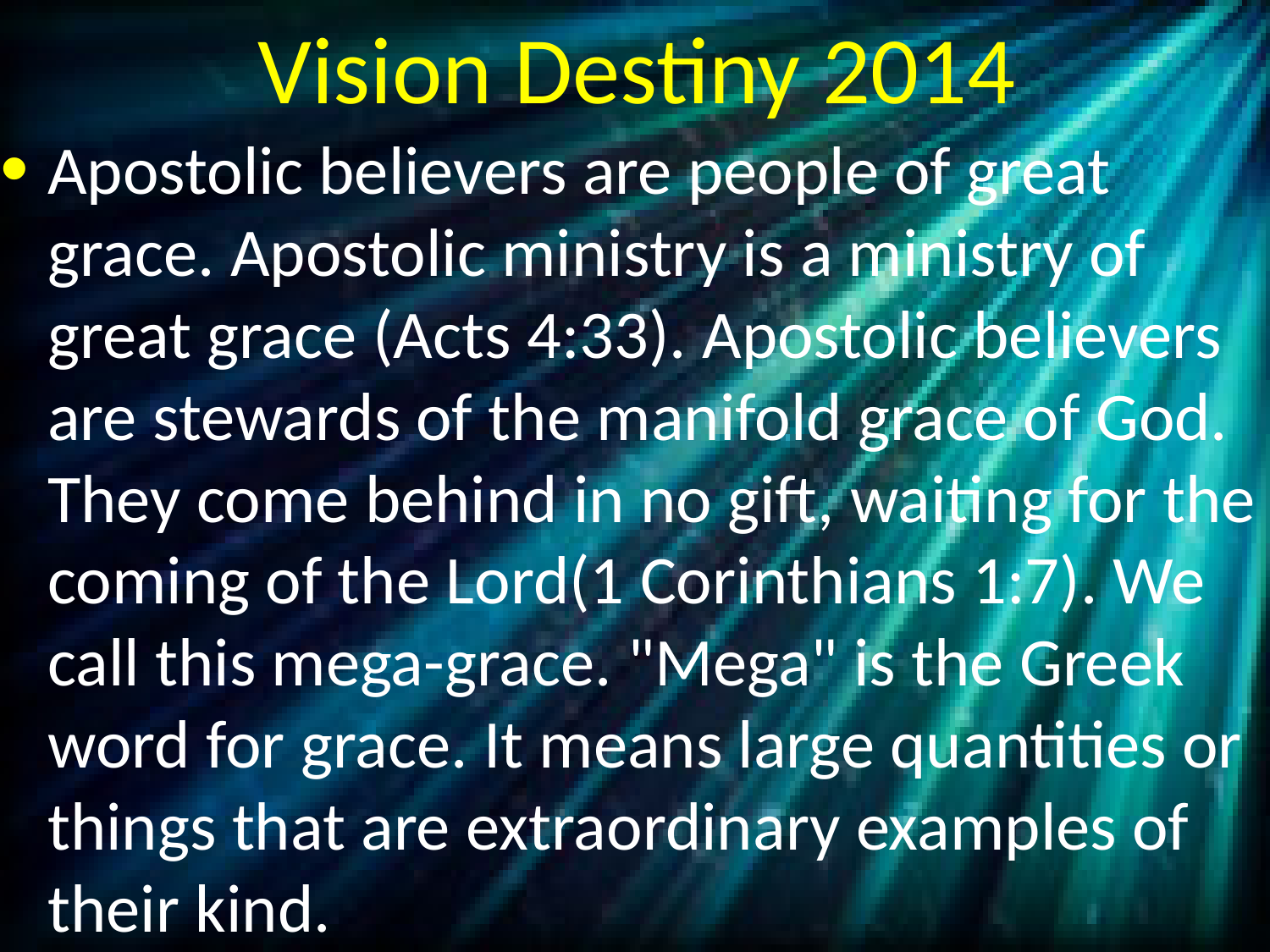

# Vision Destiny 2014
Apostolic believers are people of great grace. Apostolic ministry is a ministry of great grace (Acts 4:33). Apostolic believers are stewards of the manifold grace of God. They come behind in no gift, waiting for the coming of the Lord(1 Corinthians 1:7). We call this mega-grace. "Mega" is the Greek word for grace. It means large quantities or things that are extraordinary examples of their kind.